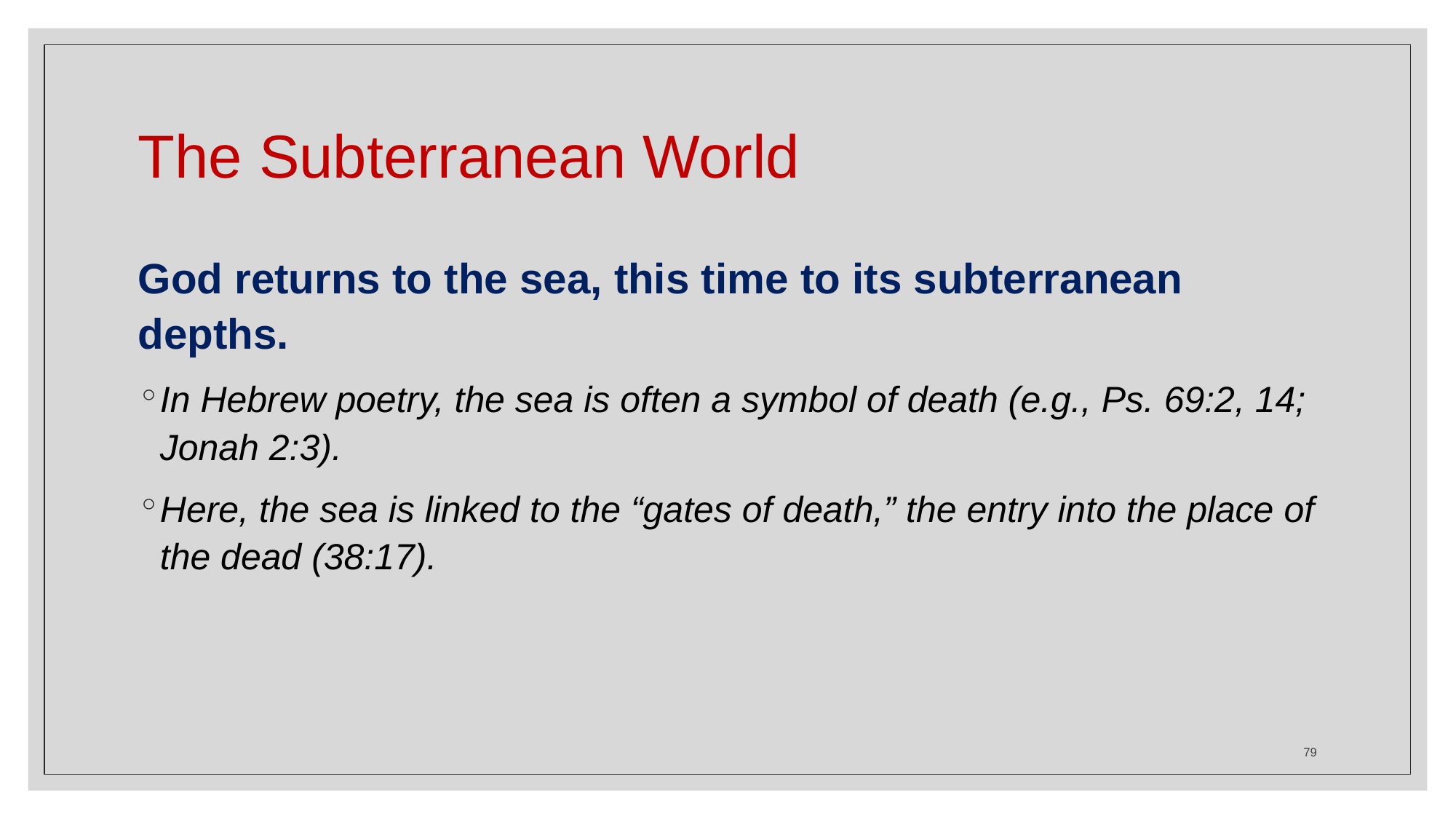

# The Subterranean World
God returns to the sea, this time to its subterranean depths.
In Hebrew poetry, the sea is often a symbol of death (e.g., Ps. 69:2, 14; Jonah 2:3).
Here, the sea is linked to the “gates of death,” the entry into the place of the dead (38:17).
79